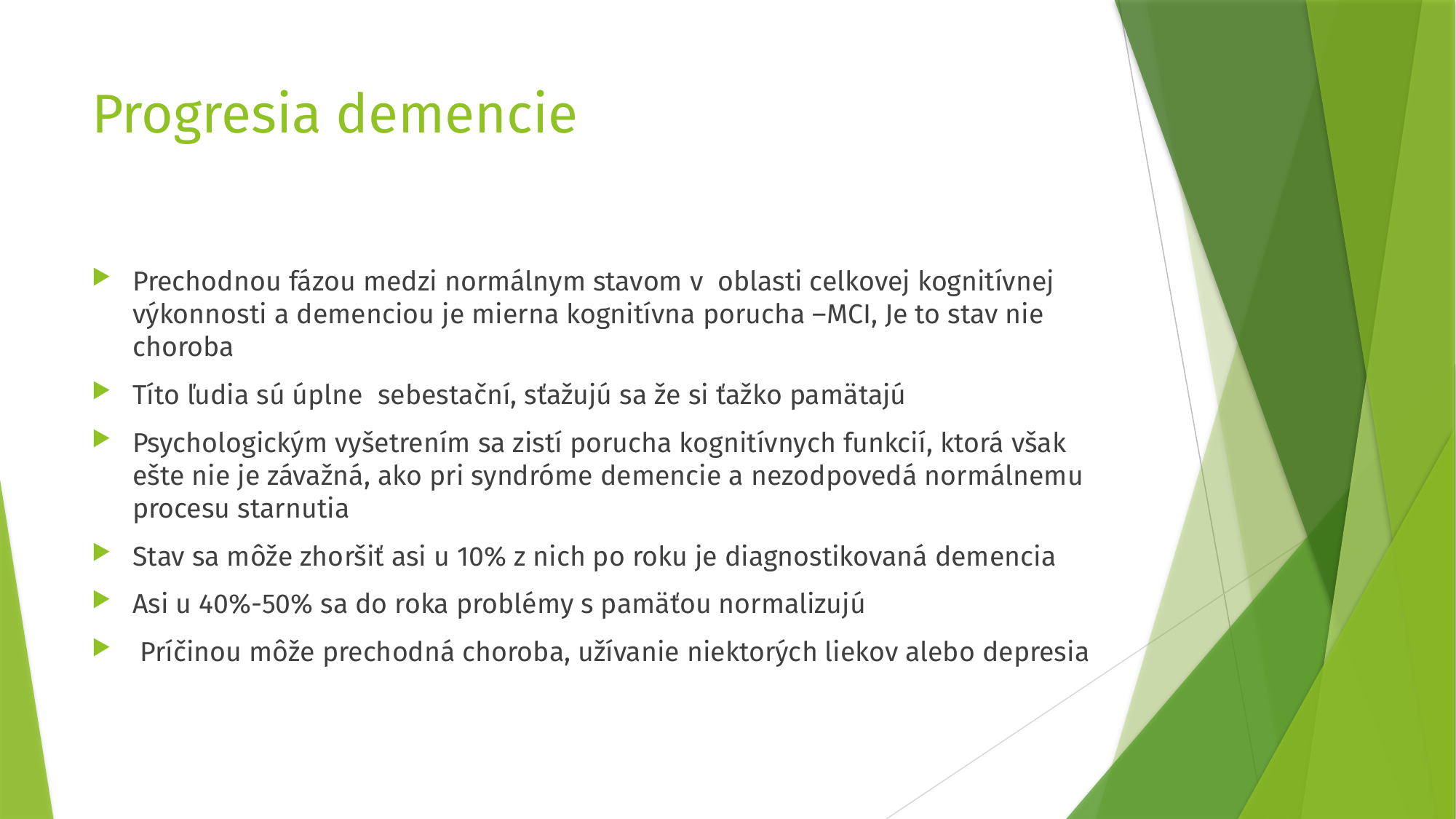

# Progresia demencie
Prechodnou fázou medzi normálnym stavom v  oblasti celkovej kognitívnej výkonnosti a demenciou je mierna kognitívna porucha –MCI, Je to stav nie choroba
Títo ľudia sú úplne  sebestační, sťažujú sa že si ťažko pamätajú
Psychologickým vyšetrením sa zistí porucha kognitívnych funkcií, ktorá však ešte nie je závažná, ako pri syndróme demencie a nezodpovedá normálnemu procesu starnutia
Stav sa môže zhoršiť asi u 10% z nich po roku je diagnostikovaná demencia
Asi u 40%-50% sa do roka problémy s pamäťou normalizujú
 Príčinou môže prechodná choroba, užívanie niektorých liekov alebo depresia